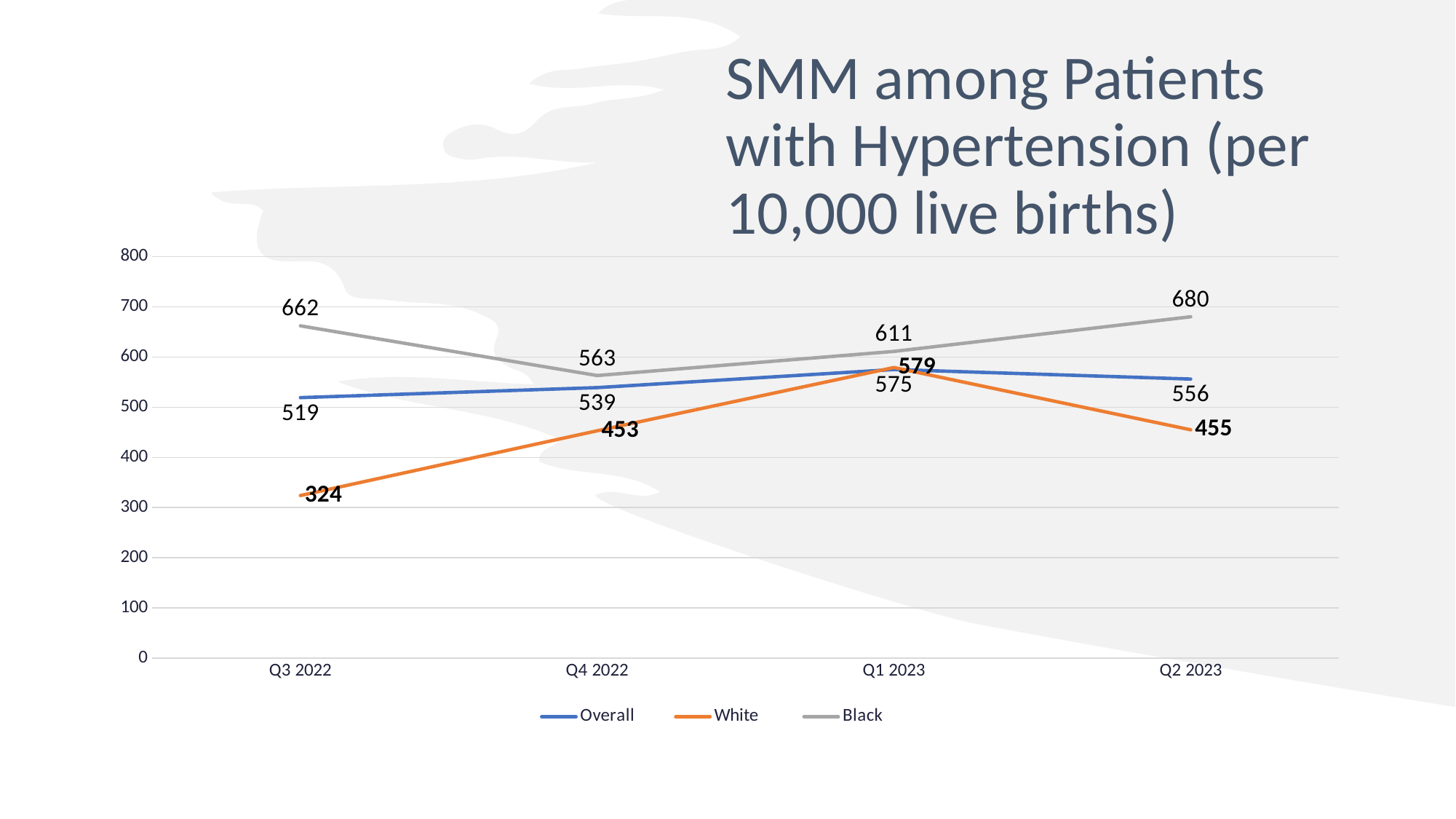

# SMM among Patients with Hypertension (per 10,000 live births)

### Chart

| Category | Overall | White  | Black |
|---|---|---|---|
| Q3 2022 | 519.0 | 324.0 | 662.0 |
| Q4 2022 | 539.0 | 453.0 | 563.0 |
| Q1 2023 | 575.0 | 579.0 | 611.0 |
| Q2 2023 | 556.0 | 455.0 | 680.0 |